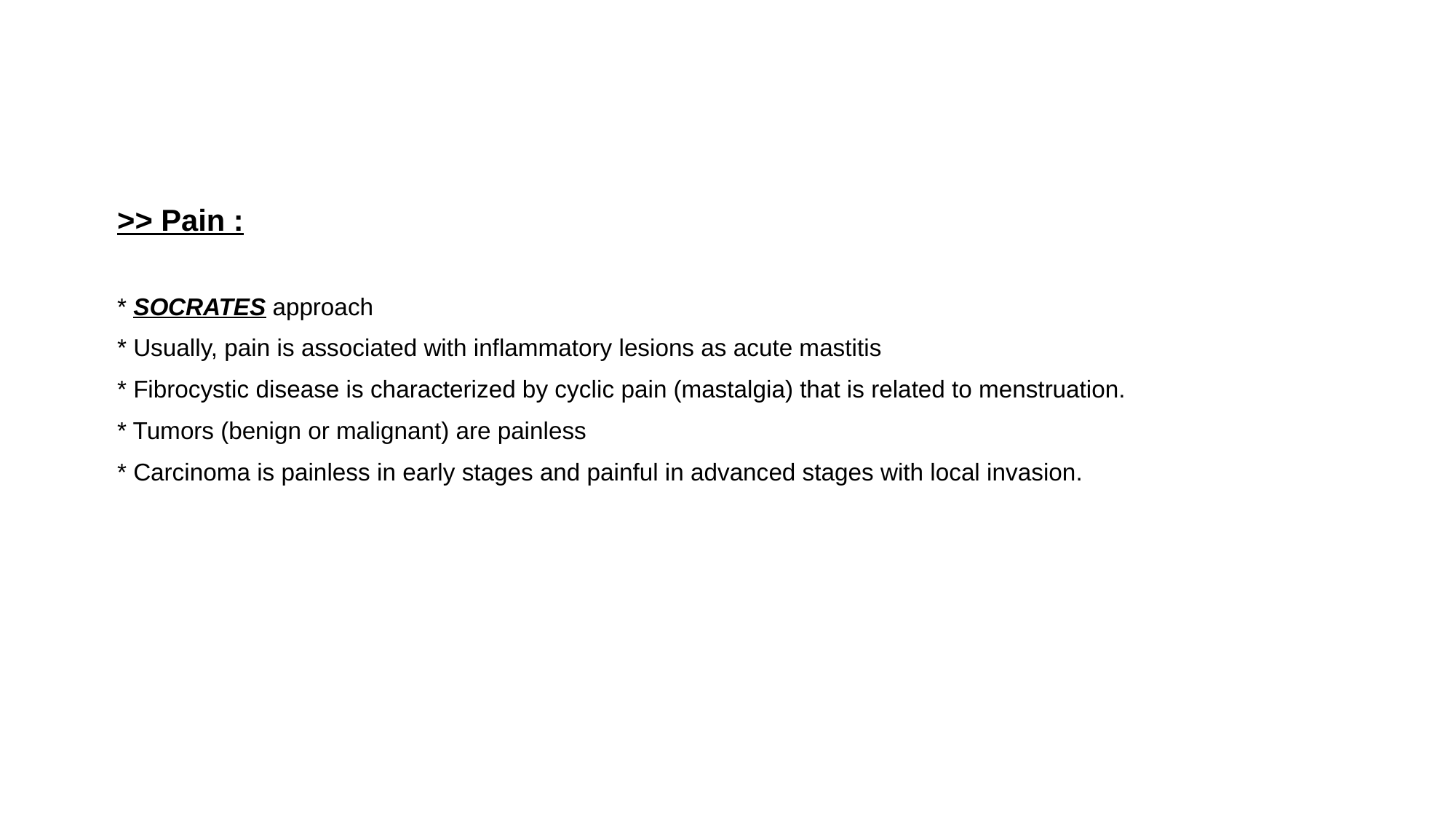

>> Pain :

* SOCRATES approach
* Usually, pain is associated with inflammatory lesions as acute mastitis
* Fibrocystic disease is characterized by cyclic pain (mastalgia) that is related to menstruation.
* Tumors (benign or malignant) are painless
* Carcinoma is painless in early stages and painful in advanced stages with local invasion.